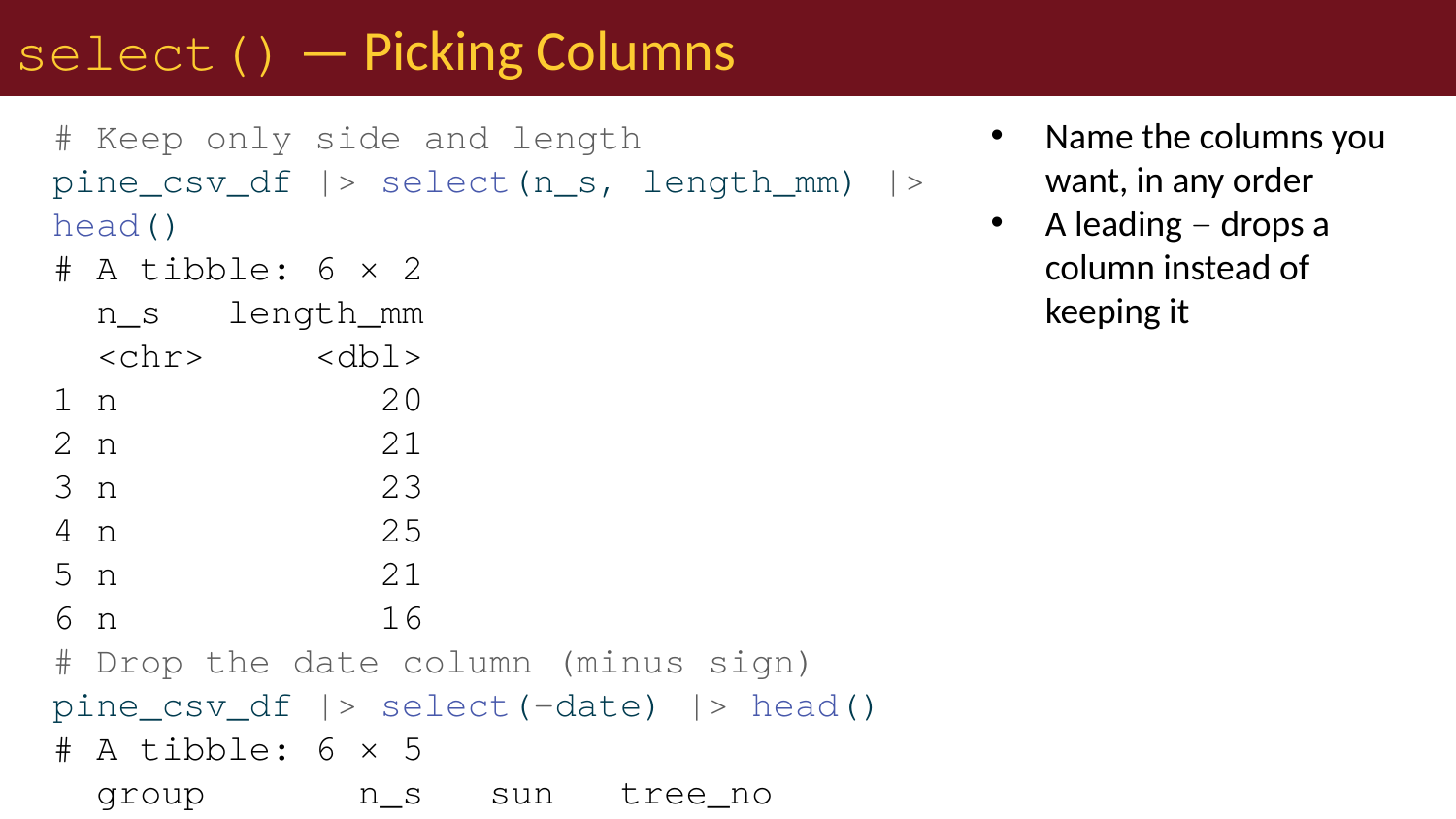

# select() — Picking Columns
# Keep only side and length pine_csv_df |> select(n_s, length_mm) |> head()
# A tibble: 6 × 2
  n_s   length_mm
  <chr>     <dbl>
1 n            20
2 n            21
3 n            23
4 n            25
5 n            21
6 n            16
# Drop the date column (minus sign) pine_csv_df |> select(-date) |> head()
# A tibble: 6 × 5
  group       n_s   sun   tree_no length_mm
  <chr>       <chr> <chr>   <dbl>     <dbl>
1 cephalopods n     shady       1        20
2 cephalopods n     shady       1        21
3 cephalopods n     shady       1        23
4 cephalopods n     shady       1        25
5 cephalopods n     shady       1        21
6 cephalopods n     shady       1        16
Note
✅ Key idea
select() doesn’t touch rows — it only trims the columns you’re carrying forward. Useful the moment a dataset has 30+ columns and you need 4 of them.
Name the columns you want, in any order
A leading - drops a column instead of keeping it